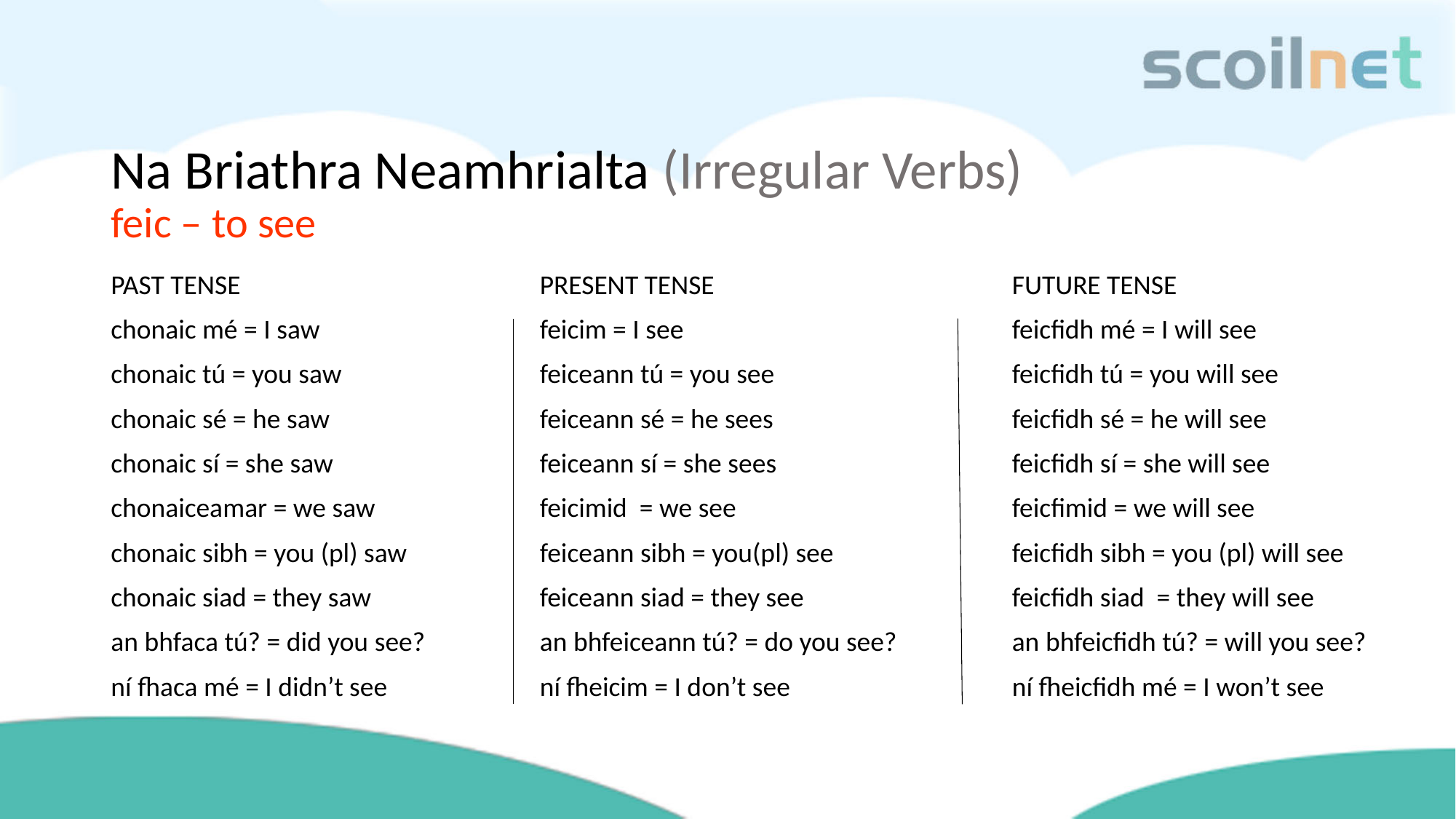

# Na Briathra Neamhrialta (Irregular Verbs) feic – to see
PAST TENSE
chonaic mé = I saw
chonaic tú = you saw
chonaic sé = he saw
chonaic sí = she saw
chonaiceamar = we saw
chonaic sibh = you (pl) saw
chonaic siad = they saw
an bhfaca tú? = did you see?
ní fhaca mé = I didn’t see

PRESENT TENSE
feicim = I see
feiceann tú = you see
feiceann sé = he sees
feiceann sí = she sees
feicimid  = we see
feiceann sibh = you(pl) see
feiceann siad = they see
an bhfeiceann tú? = do you see?
ní fheicim = I don’t see

FUTURE TENSE
feicfidh mé = I will see
feicfidh tú = you will see
feicfidh sé = he will see
feicfidh sí = she will see
feicfimid = we will see
feicfidh sibh = you (pl) will see
feicfidh siad  = they will see
an bhfeicfidh tú? = will you see?
ní fheicfidh mé = I won’t see